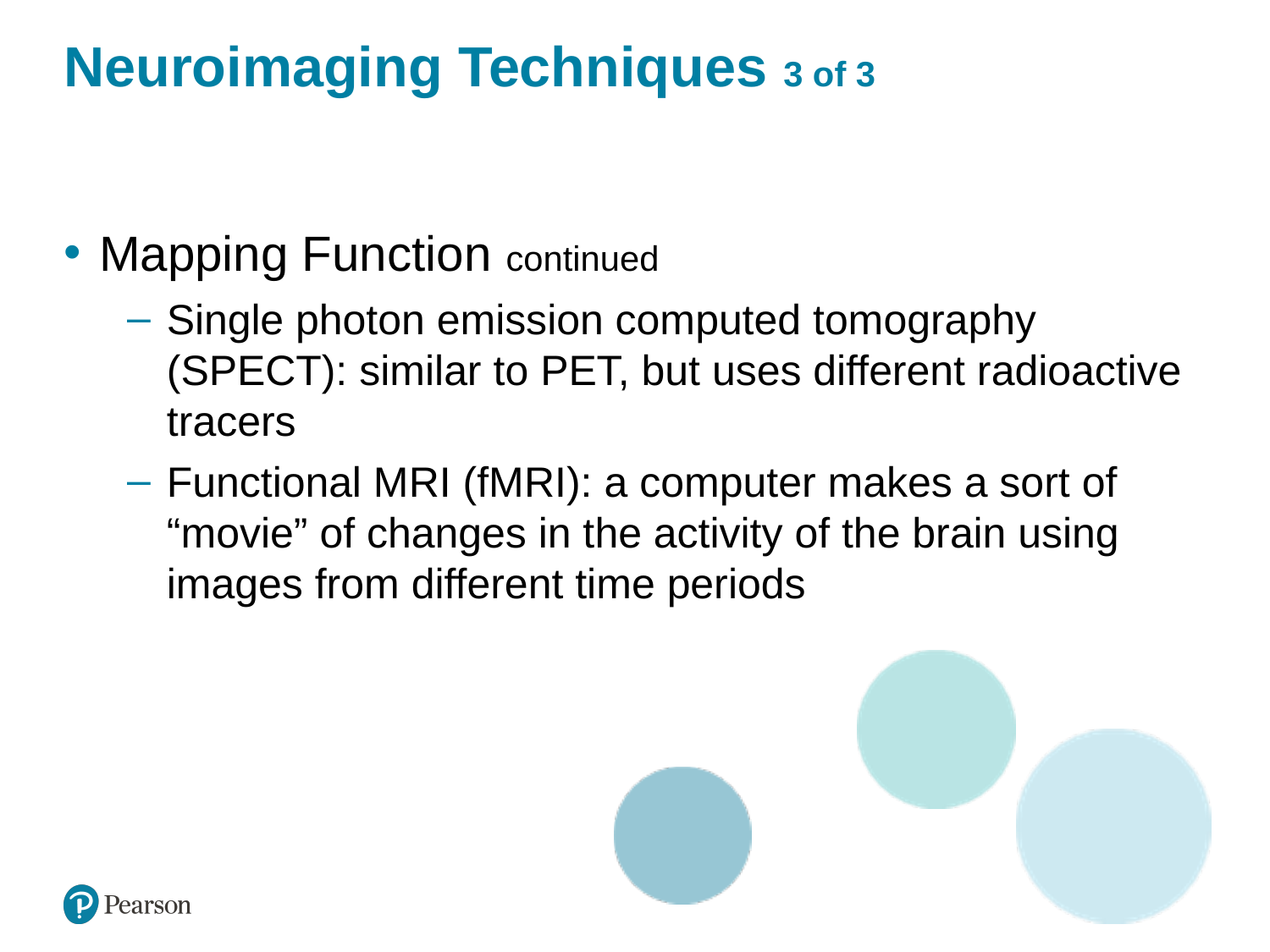

# Neuroimaging Techniques 3 of 3
Mapping Function continued
Single photon emission computed tomography (SPECT): similar to PET, but uses different radioactive tracers
Functional MRI (fMRI): a computer makes a sort of “movie” of changes in the activity of the brain using images from different time periods